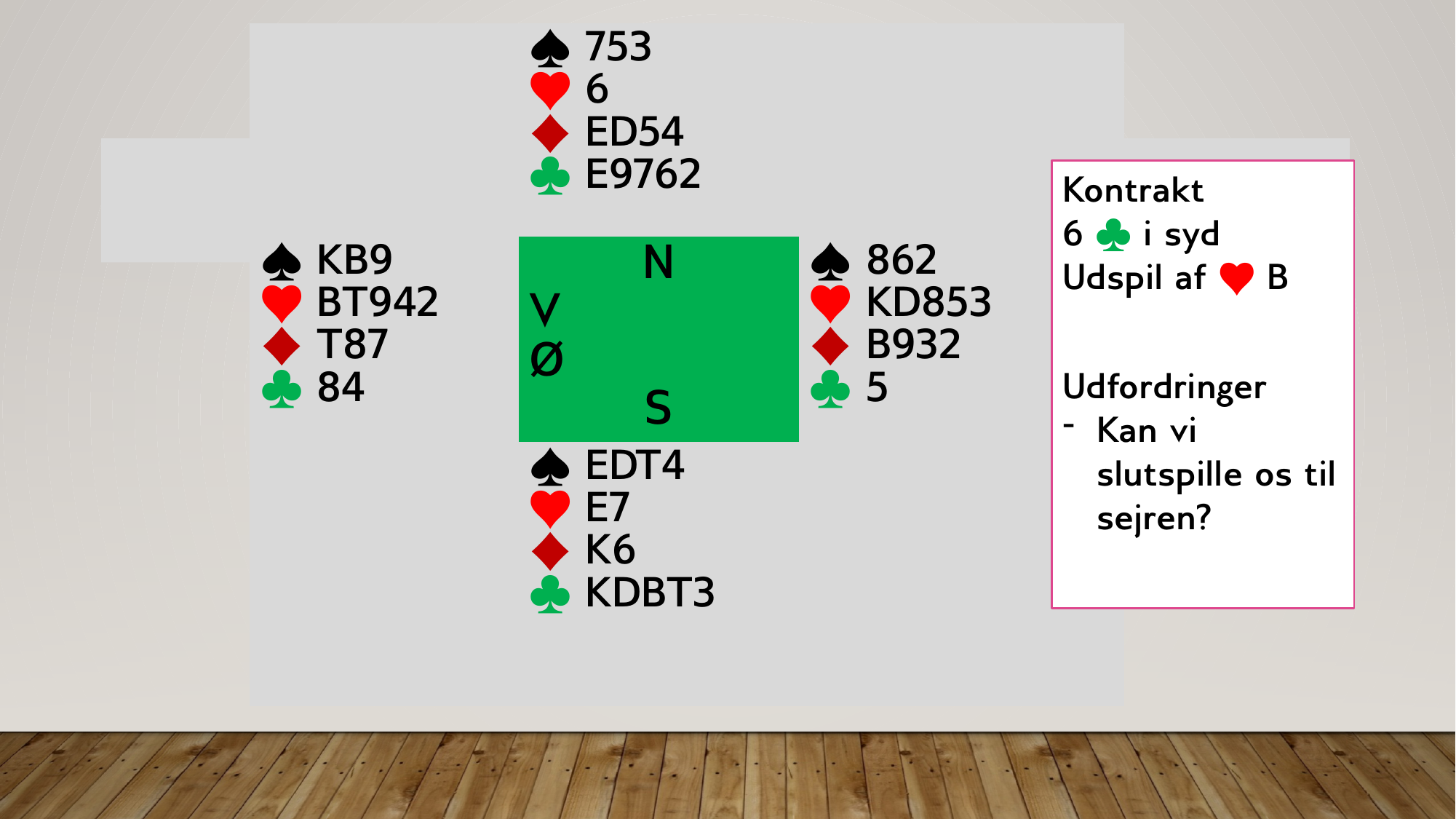

|  | ♠︎ 753 ♥︎ 6 ♦︎ ED54 ♣︎ E9762 |  |
| --- | --- | --- |
| ♠︎ KB9 ♥︎ BT942 ♦︎ T87 ♣︎ 84 | N V Ø S | ♠︎ 862 ♥︎ KD853 ♦︎ B932 ♣︎ 5 |
|  | ♠︎ EDT4 ♥︎ E7 ♦︎ K6 ♣︎ KDBT3 |  |
#

Kontrakt
6︎ ♣ i syd
Udspil af ♥︎ B

Udfordringer
Kan vi slutspille os til sejren?